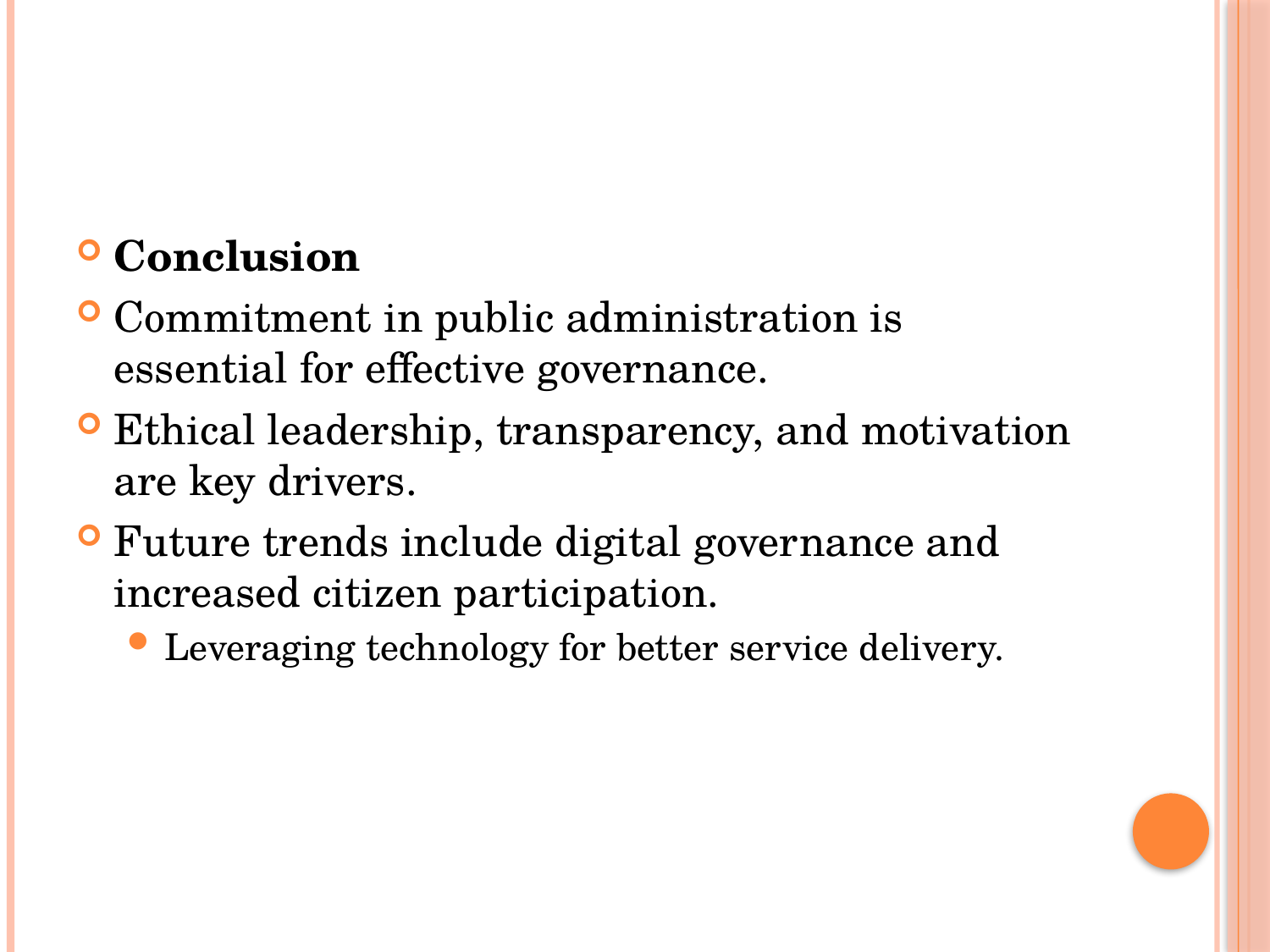

#
Conclusion
Commitment in public administration is essential for effective governance.
Ethical leadership, transparency, and motivation are key drivers.
Future trends include digital governance and increased citizen participation.
Leveraging technology for better service delivery.